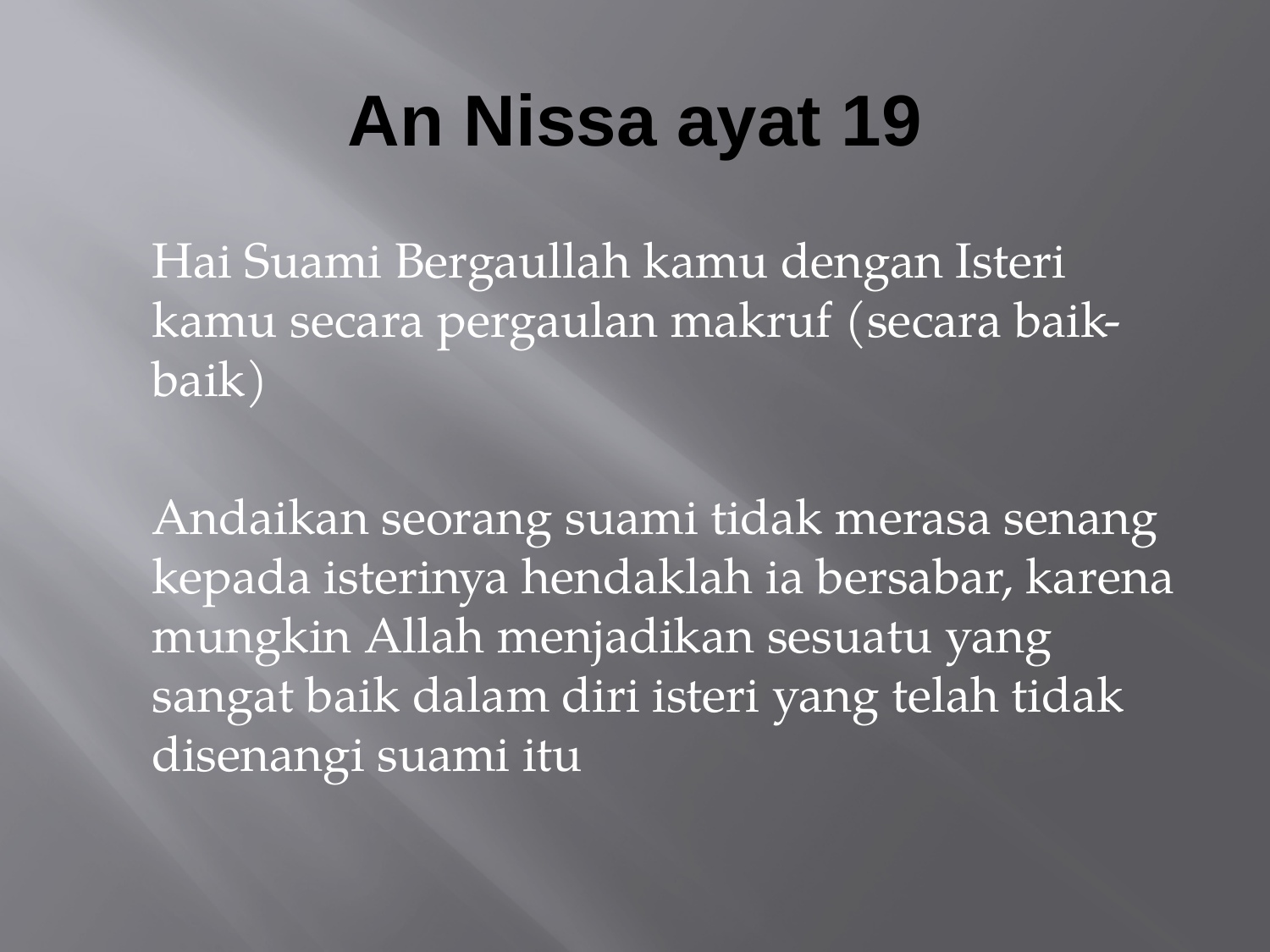

# An Nissa ayat 19
	Hai Suami Bergaullah kamu dengan Isteri kamu secara pergaulan makruf (secara baik-baik)

	Andaikan seorang suami tidak merasa senang kepada isterinya hendaklah ia bersabar, karena mungkin Allah menjadikan sesuatu yang sangat baik dalam diri isteri yang telah tidak disenangi suami itu